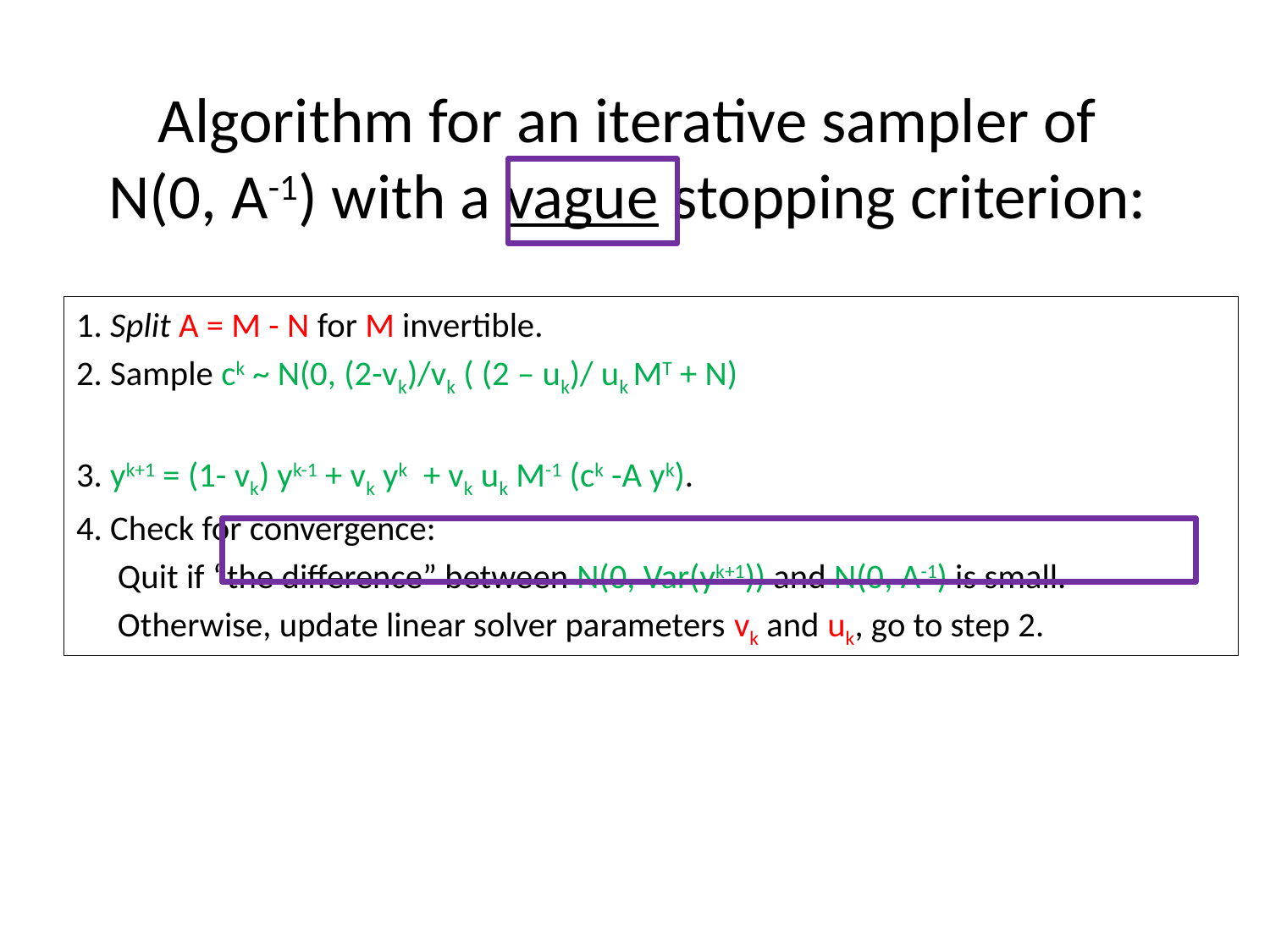

# Algorithm for an iterative sampler of N(0, A-1) with a vague stopping criterion:

1. Split A = M - N for M invertible.
2. Sample ck ~ N(0, (2-vk)/vk ( (2 – uk)/ uk MT + N)

3. yk+1 = (1- vk) yk-1 + vk yk  + vk uk M-1 (ck -A yk).
4. Check for convergence:
	Quit if “the difference” between N(0, Var(yk+1)) and N(0, A-1) is small.
	Otherwise, update linear solver parameters vk and uk, go to step 2.